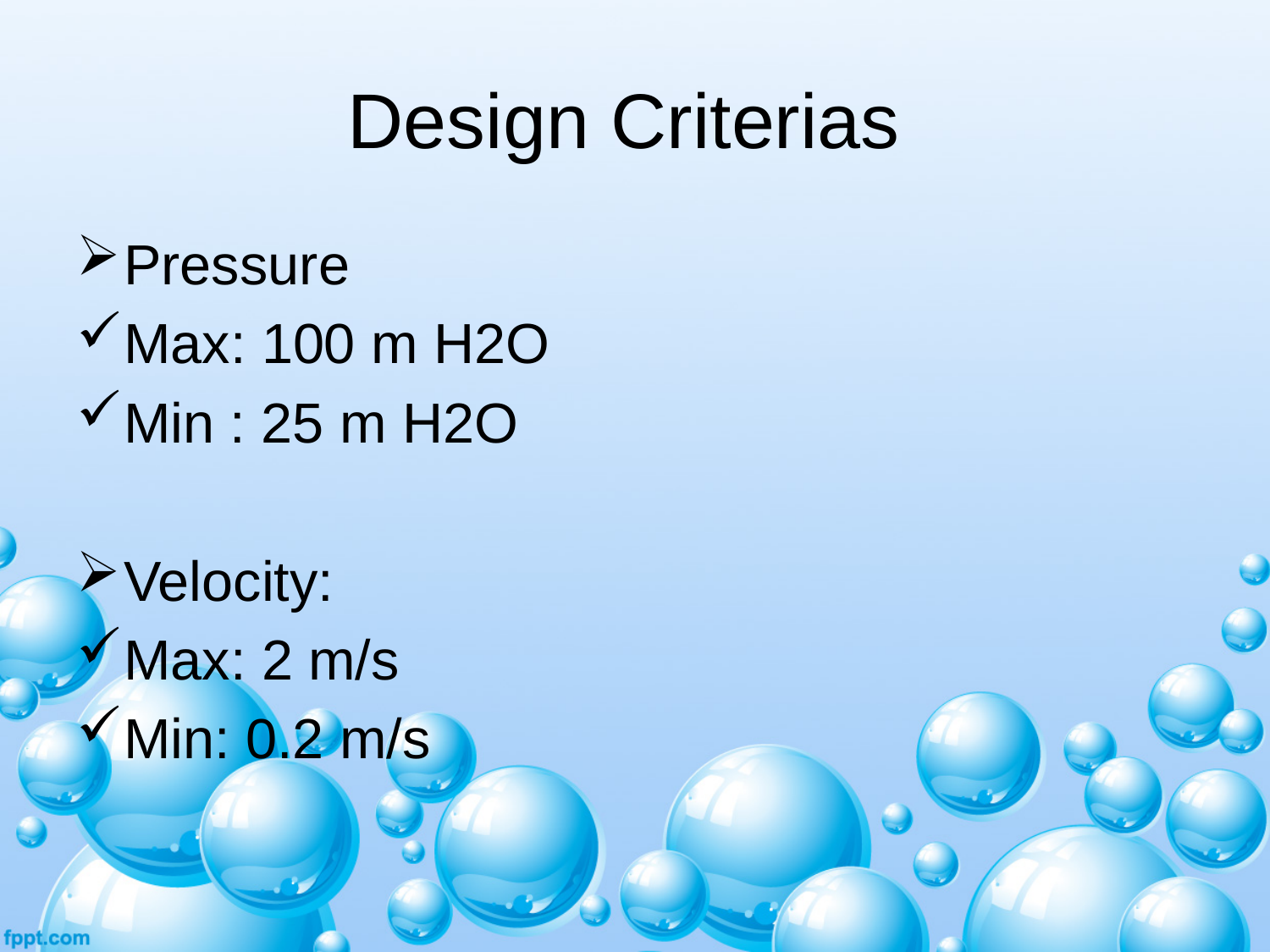

# Design Criterias
Pressure
Max: 100 m H2O
Min : 25 m H2O

Velocity:
Max: 2 m/s
Min: 0.2 m/s